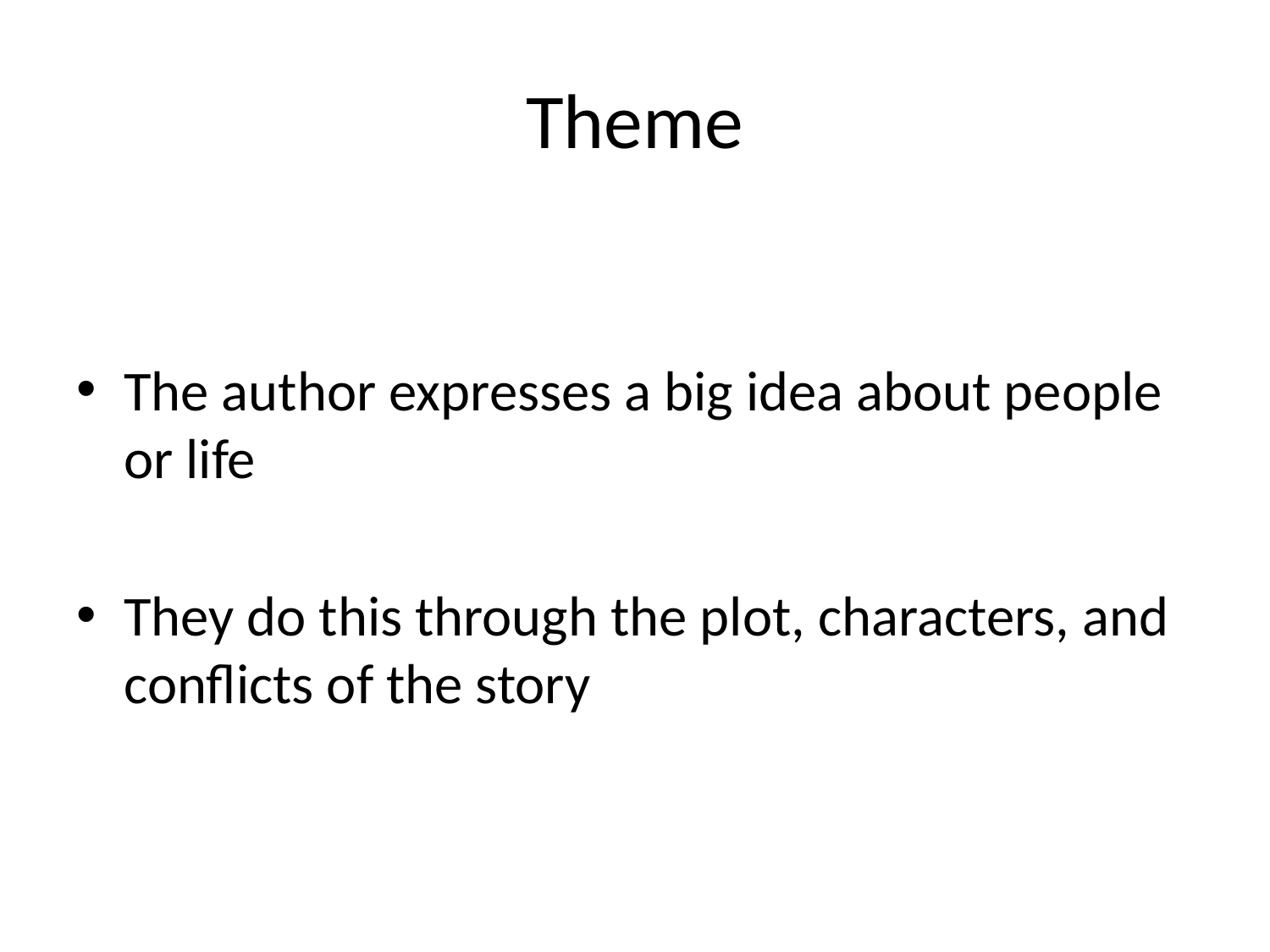

# Theme
The author expresses a big idea about people or life

They do this through the plot, characters, and conflicts of the story